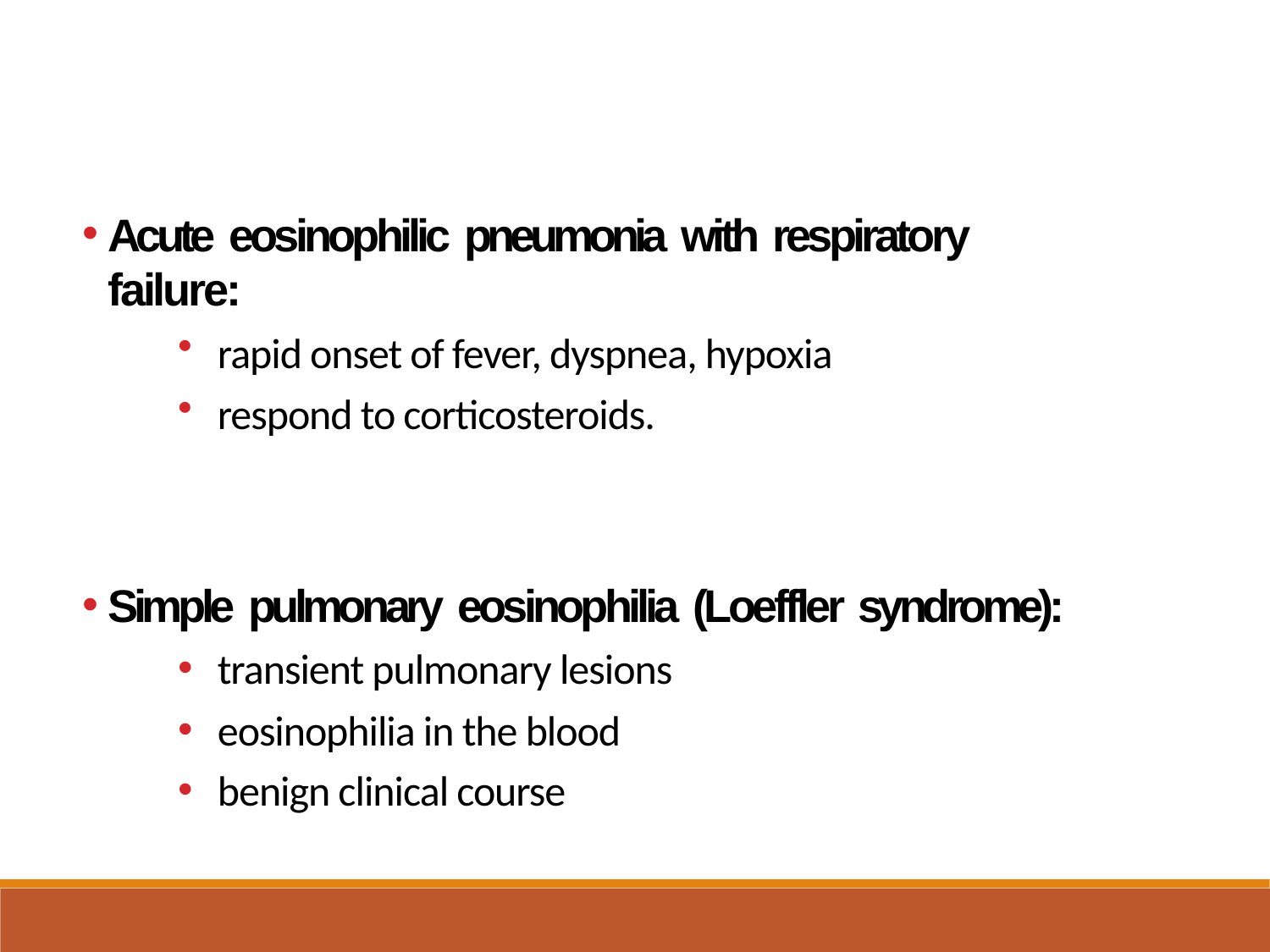

Acute eosinophilic pneumonia with respiratory failure:
rapid onset of fever, dyspnea, hypoxia
respond to corticosteroids.

Simple pulmonary eosinophilia (Loeffler syndrome):
transient pulmonary lesions
eosinophilia in the blood
benign clinical course